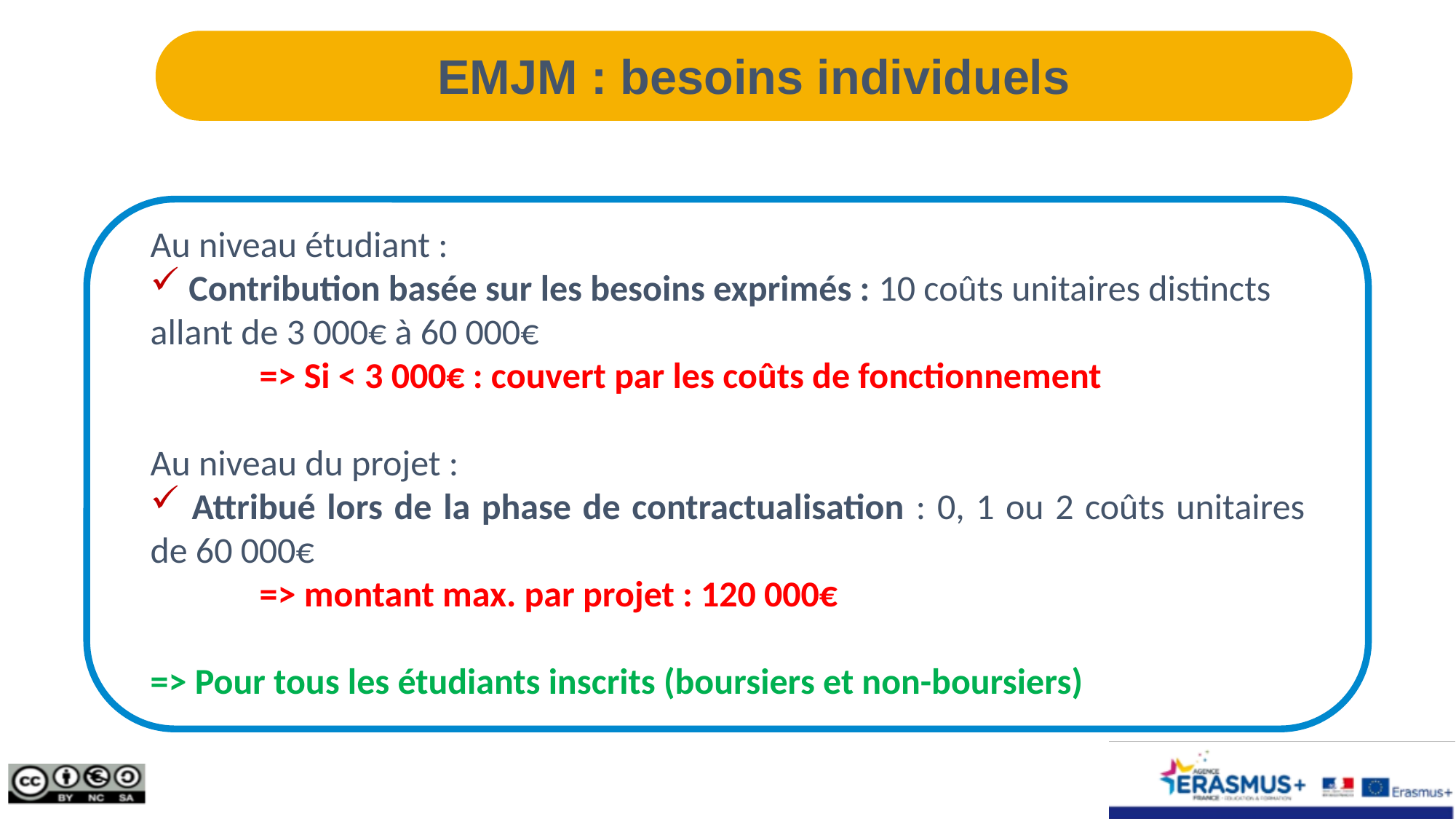

EMJM : besoins individuels

Au niveau étudiant :
 Contribution basée sur les besoins exprimés : 10 coûts unitaires distincts allant de 3 000€ à 60 000€
	=> Si < 3 000€ : couvert par les coûts de fonctionnement

Au niveau du projet :
 Attribué lors de la phase de contractualisation : 0, 1 ou 2 coûts unitaires de 60 000€
	=> montant max. par projet : 120 000€

=> Pour tous les étudiants inscrits (boursiers et non-boursiers)